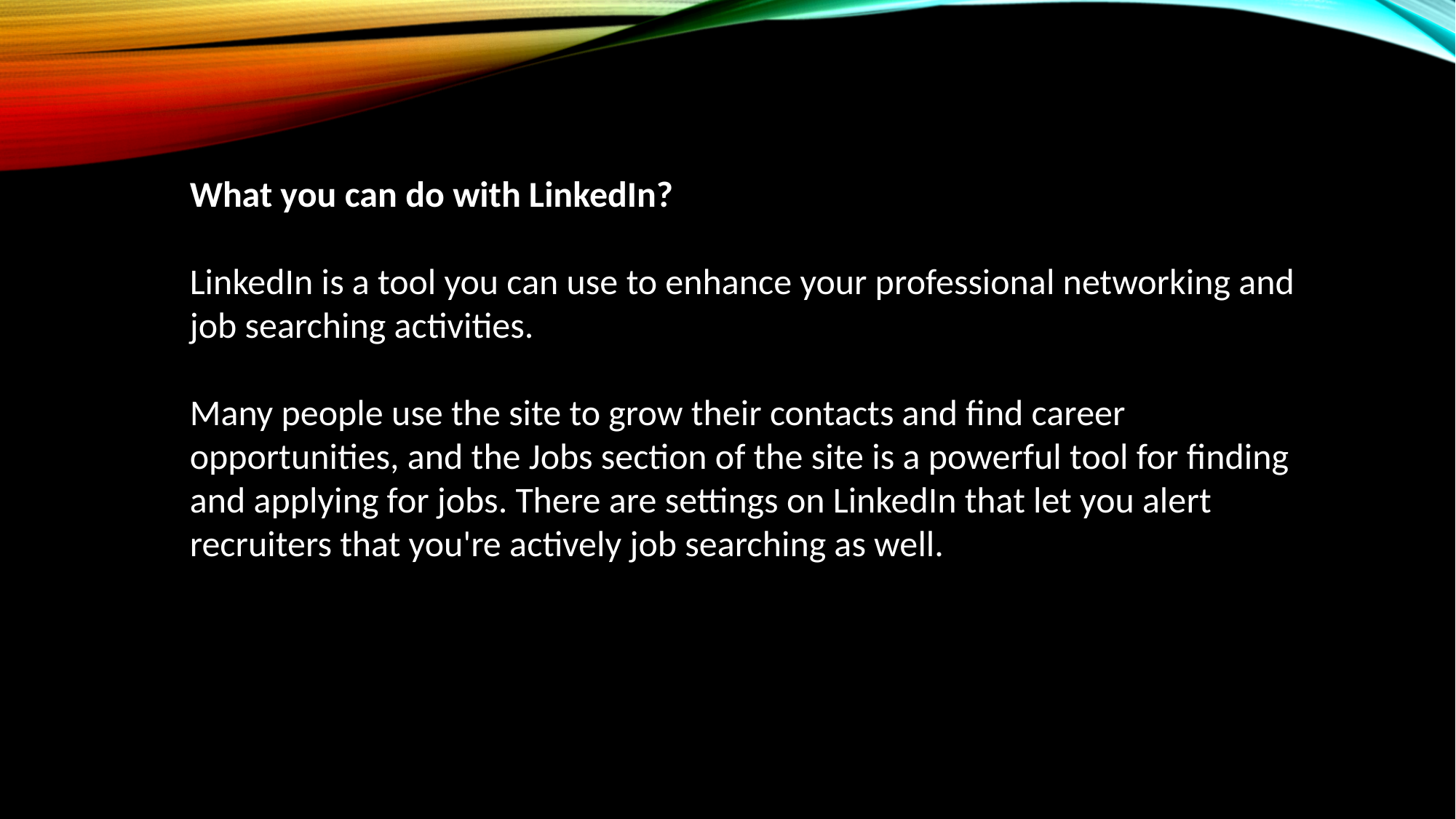

What you can do with LinkedIn?

LinkedIn is a tool you can use to enhance your professional networking and job searching activities.

Many people use the site to grow their contacts and find career opportunities, and the Jobs section of the site is a powerful tool for finding and applying for jobs. There are settings on LinkedIn that let you alert recruiters that you're actively job searching as well.